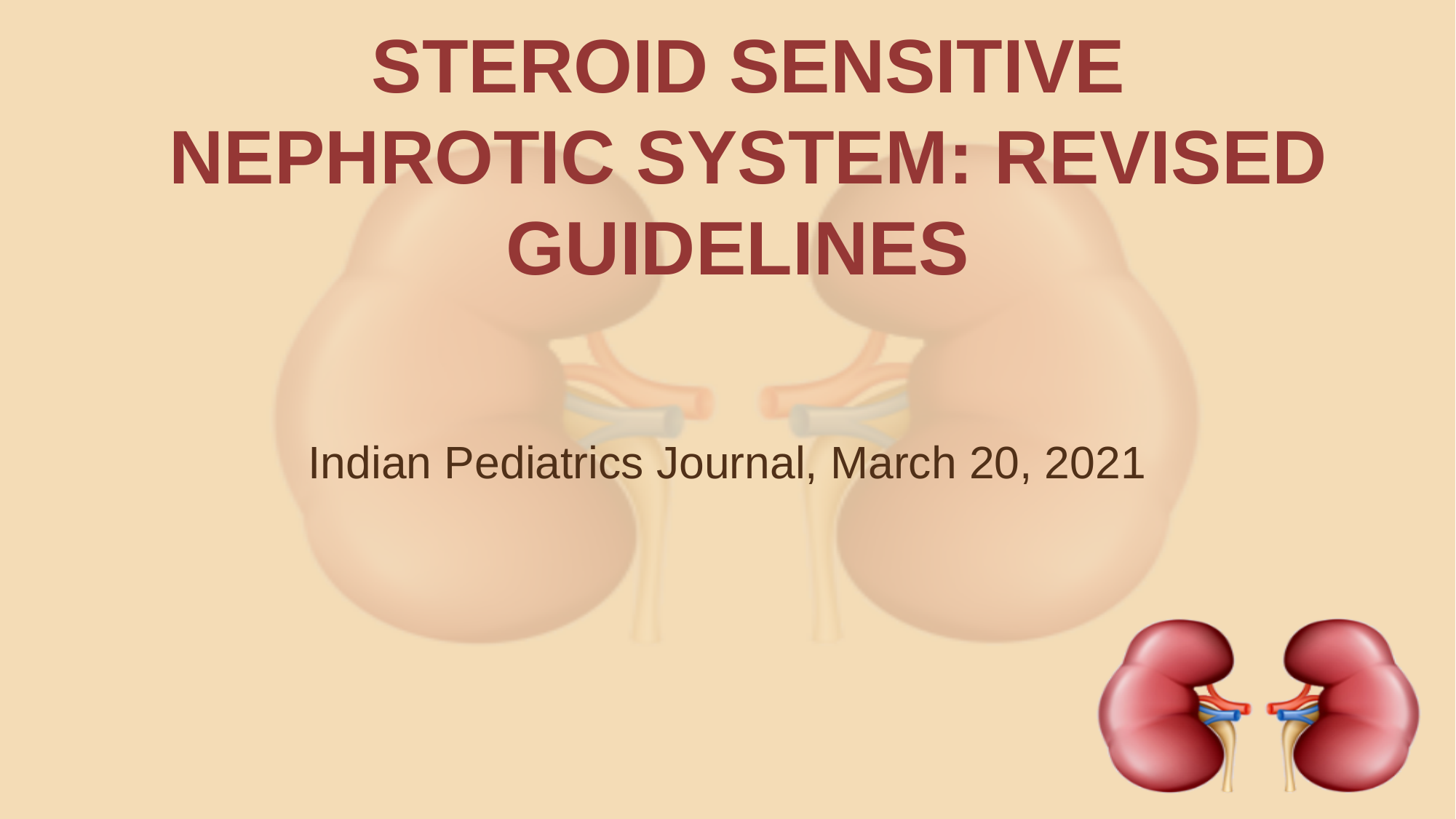

# STEROID SENSITIVE NEPHROTIC SYSTEM: REVISED GUIDELINES
Indian Pediatrics Journal, March 20, 2021